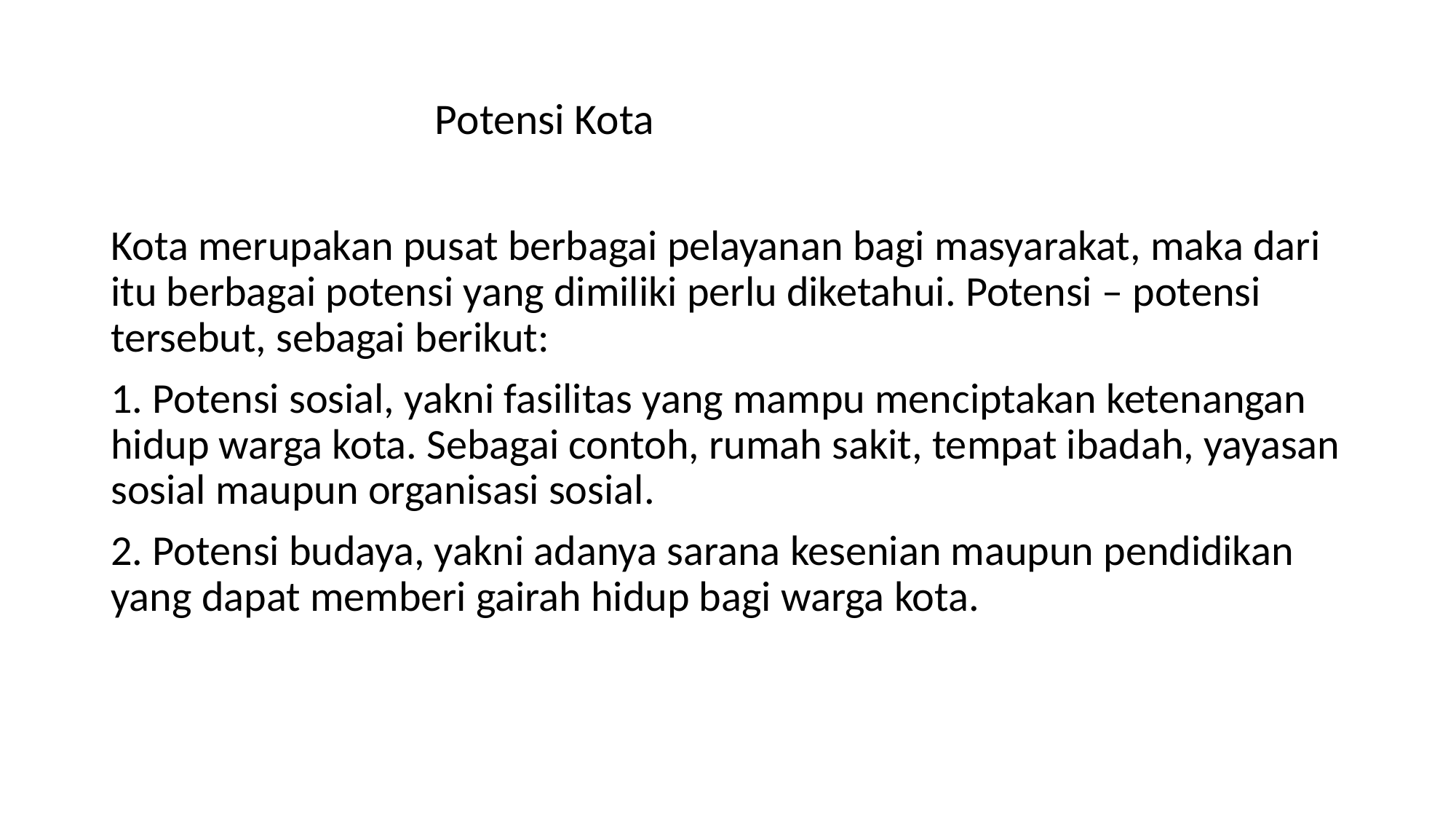

# Potensi Kota
Kota merupakan pusat berbagai pelayanan bagi masyarakat, maka dari itu berbagai potensi yang dimiliki perlu diketahui. Potensi – potensi tersebut, sebagai berikut:
1. Potensi sosial, yakni fasilitas yang mampu menciptakan ketenangan hidup warga kota. Sebagai contoh, rumah sakit, tempat ibadah, yayasan sosial maupun organisasi sosial.
2. Potensi budaya, yakni adanya sarana kesenian maupun pendidikan yang dapat memberi gairah hidup bagi warga kota.